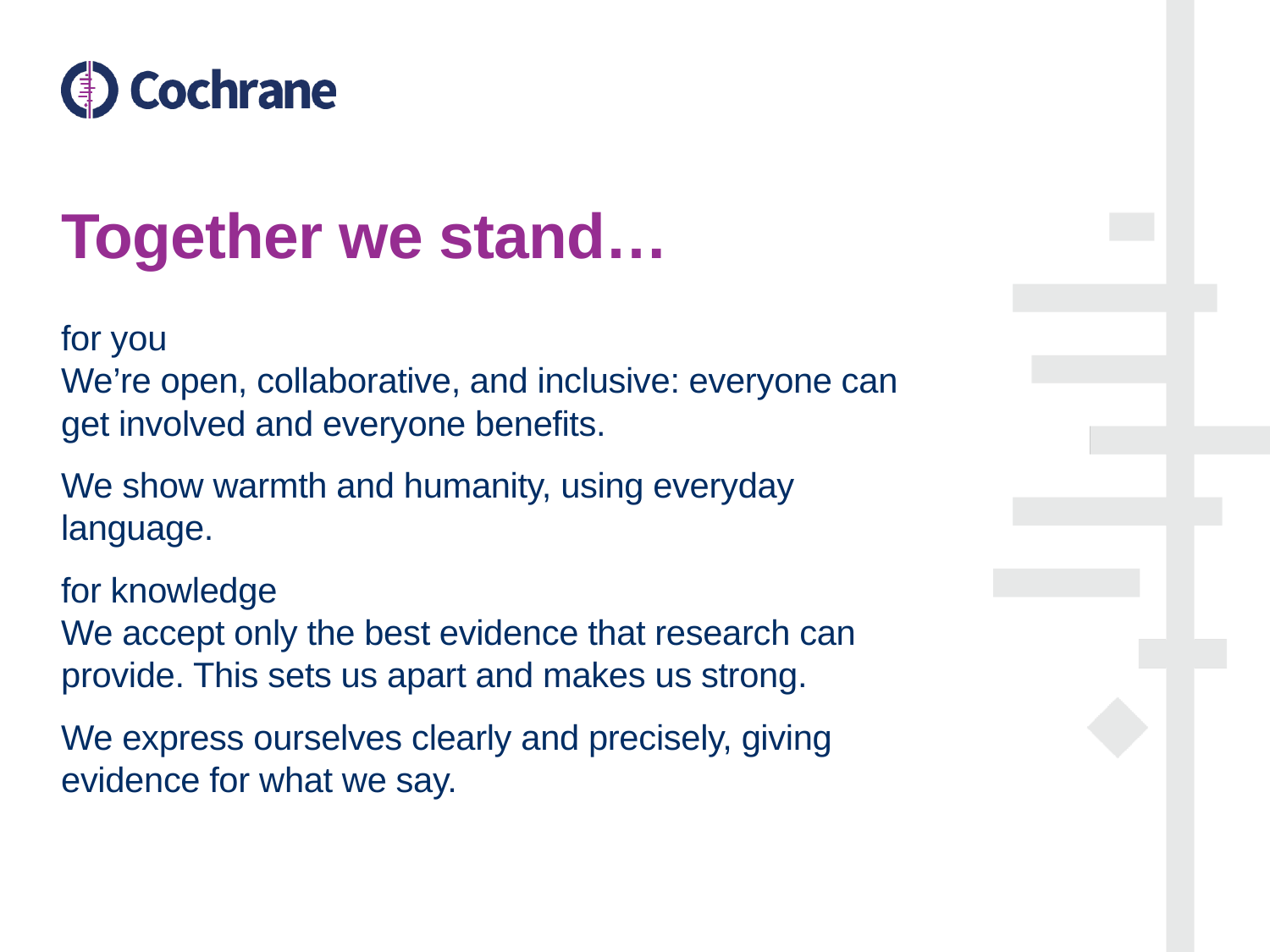

# Together we stand…
for you
We’re open, collaborative, and inclusive: everyone can get involved and everyone benefits.
We show warmth and humanity, using everyday language.
for knowledge
We accept only the best evidence that research can provide. This sets us apart and makes us strong.
We express ourselves clearly and precisely, giving evidence for what we say.